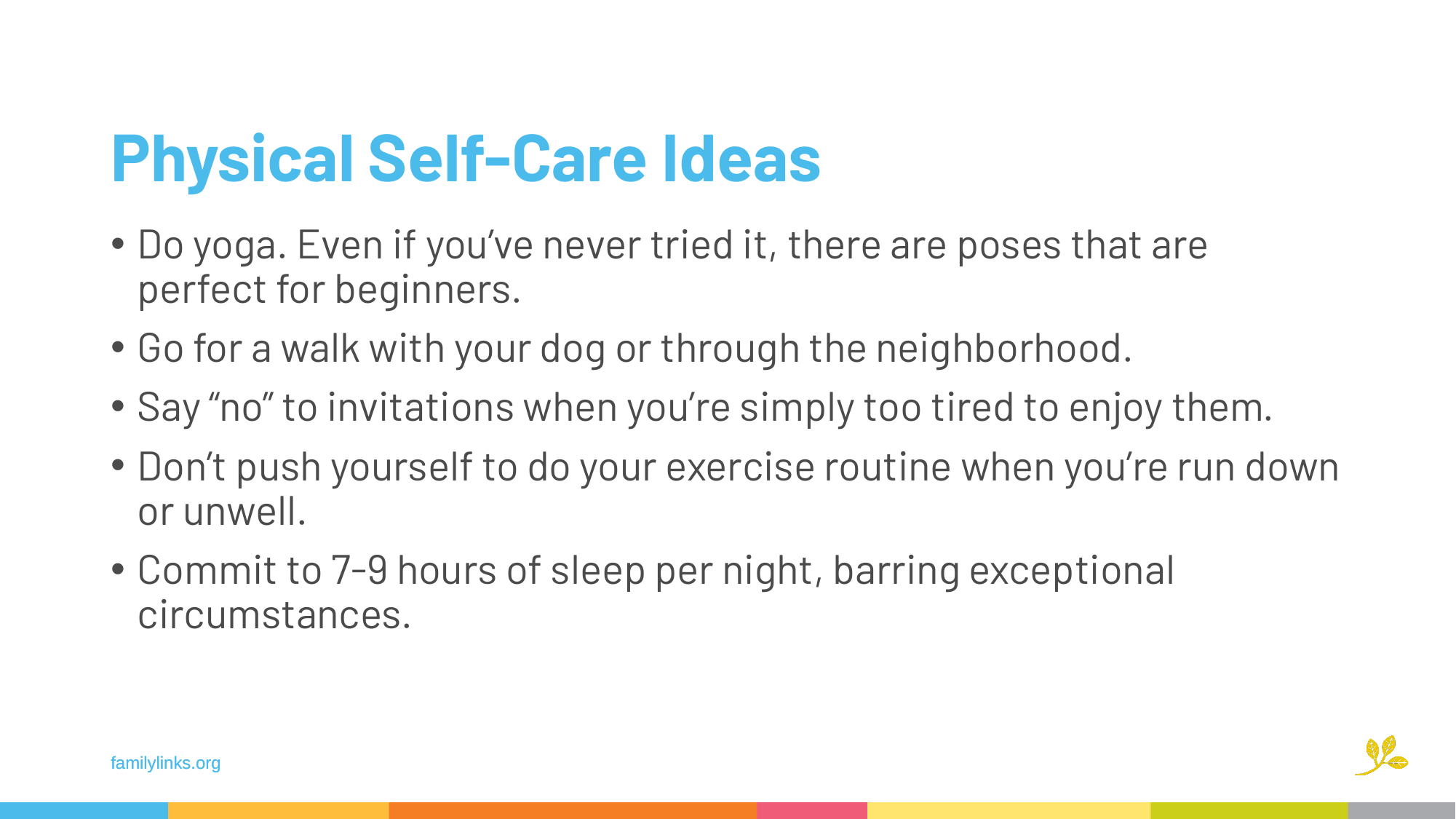

# Physical Self-Care Ideas
Do yoga. Even if you’ve never tried it, there are poses that are perfect for beginners.
Go for a walk with your dog or through the neighborhood.
Say “no” to invitations when you’re simply too tired to enjoy them.
Don’t push yourself to do your exercise routine when you’re run down or unwell.
Commit to 7-9 hours of sleep per night, barring exceptional circumstances.